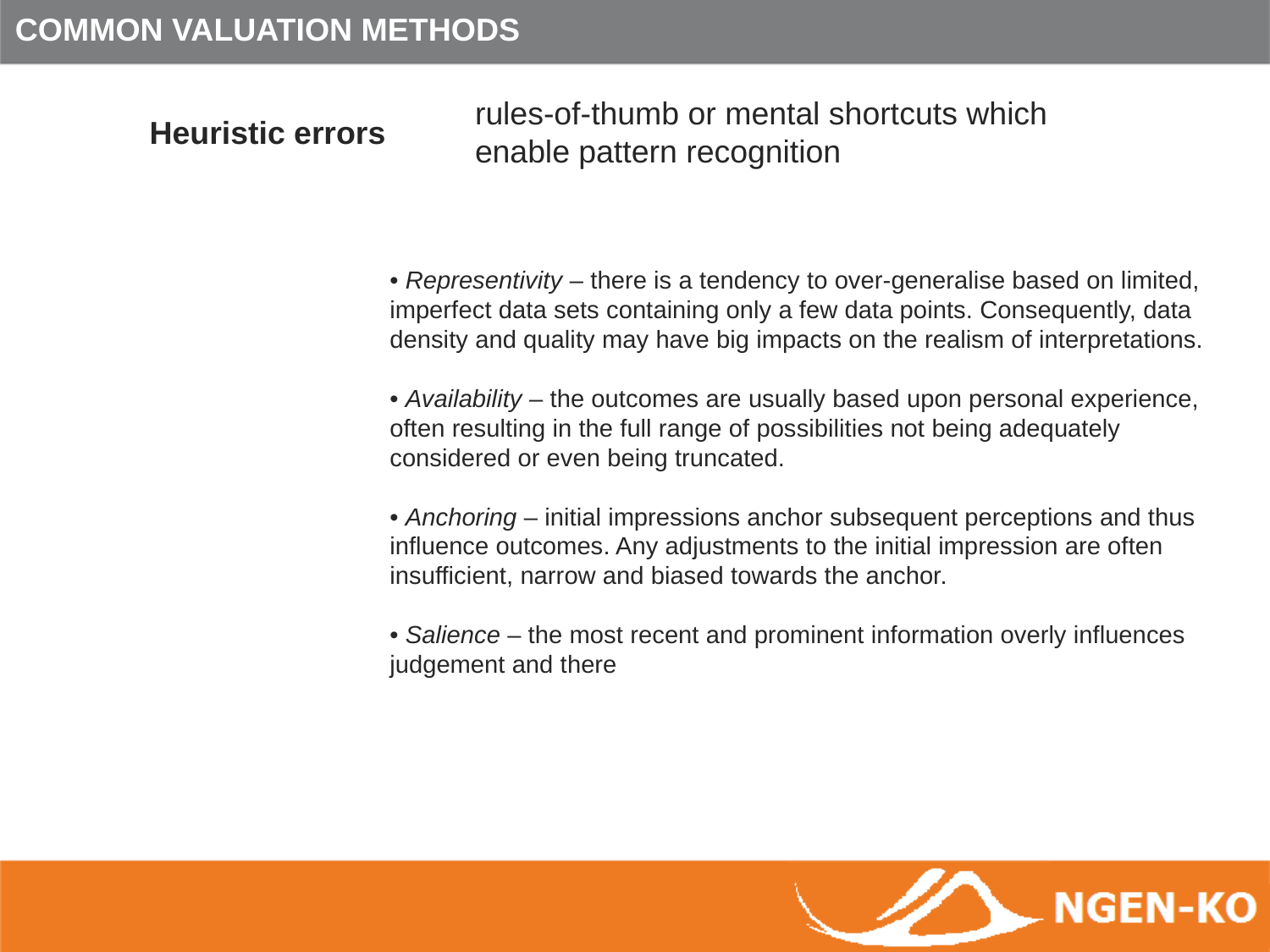

COMMON VALUATION METHODS
rules-of-thumb or mental shortcuts which enable pattern recognition
Heuristic errors
• Representivity – there is a tendency to over-generalise based on limited, imperfect data sets containing only a few data points. Consequently, data density and quality may have big impacts on the realism of interpretations.

• Availability – the outcomes are usually based upon personal experience, often resulting in the full range of possibilities not being adequately considered or even being truncated.

• Anchoring – initial impressions anchor subsequent perceptions and thus influence outcomes. Any adjustments to the initial impression are often insufficient, narrow and biased towards the anchor.

• Salience – the most recent and prominent information overly influences judgement and there